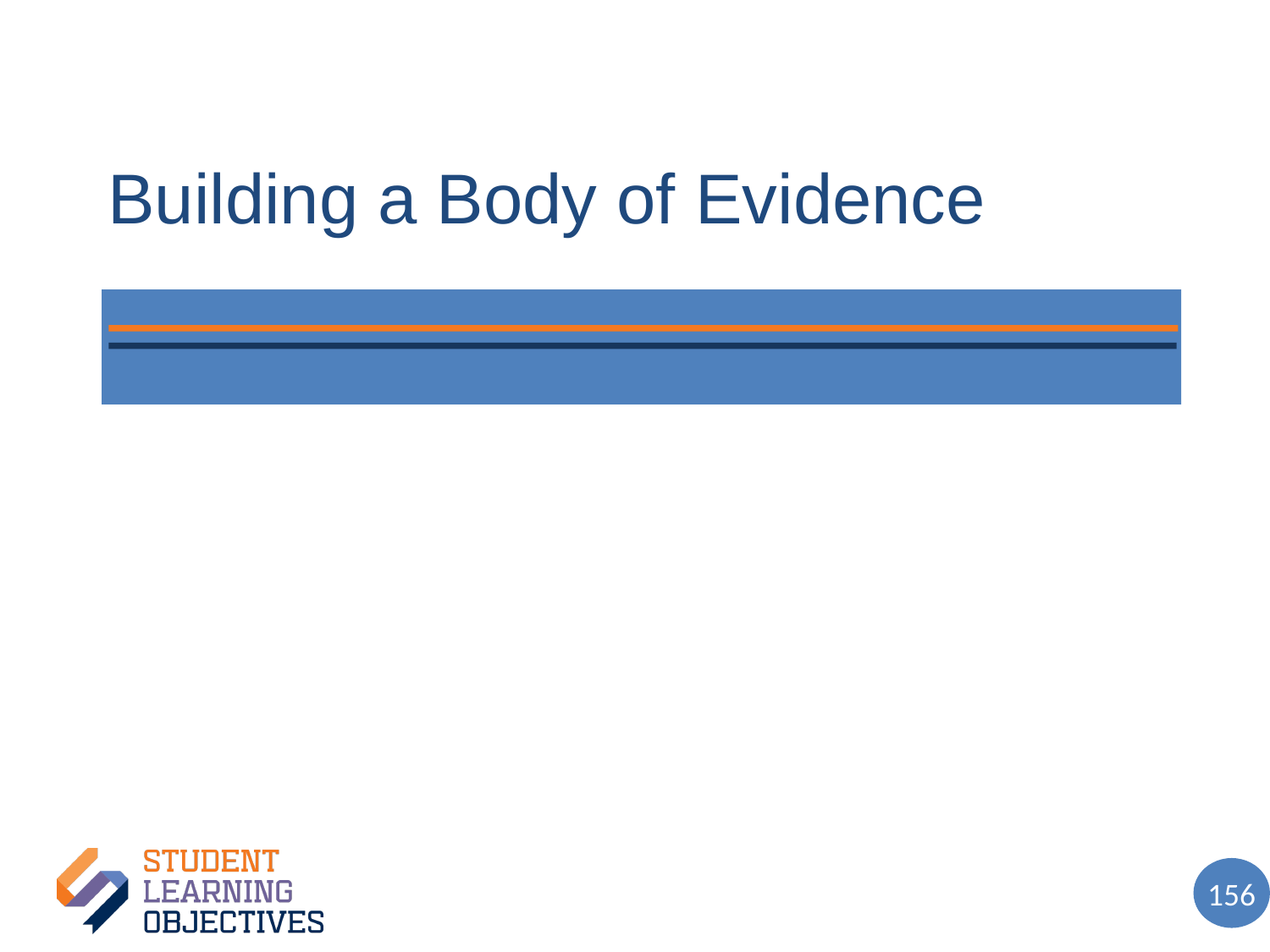

# Building a Body of Evidence

156